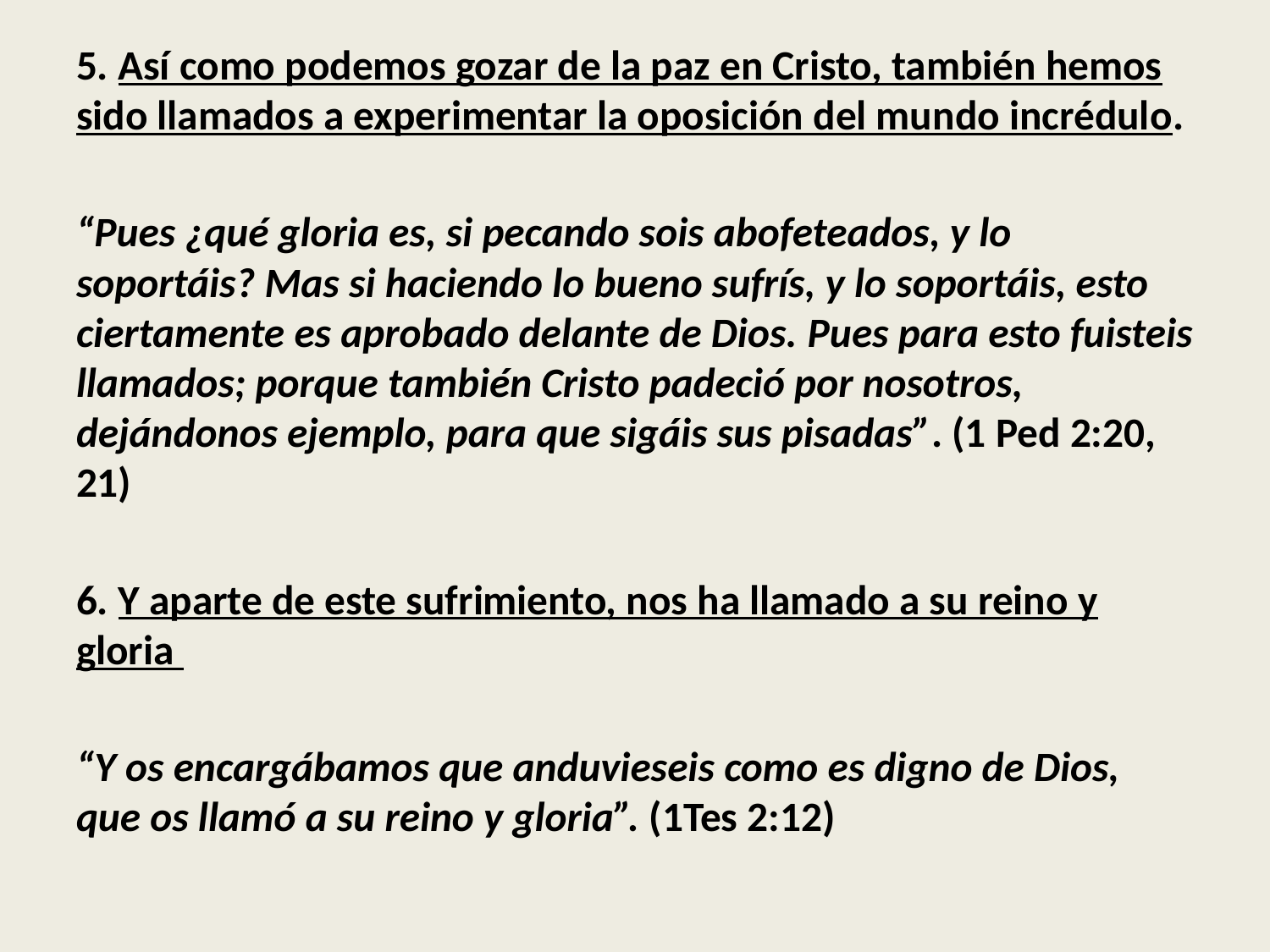

5. Así como podemos gozar de la paz en Cristo, también hemos sido llamados a experimentar la oposición del mundo incrédulo.

“Pues ¿qué gloria es, si pecando sois abofeteados, y lo soportáis? Mas si haciendo lo bueno sufrís, y lo soportáis, esto ciertamente es aprobado delante de Dios. Pues para esto fuisteis llamados; porque también Cristo padeció por nosotros, dejándonos ejemplo, para que sigáis sus pisadas”. (1 Ped 2:20, 21)

6. Y aparte de este sufrimiento, nos ha llamado a su reino y gloria

“Y os encargábamos que anduvieseis como es digno de Dios, que os llamó a su reino y gloria”. (1Tes 2:12)

#